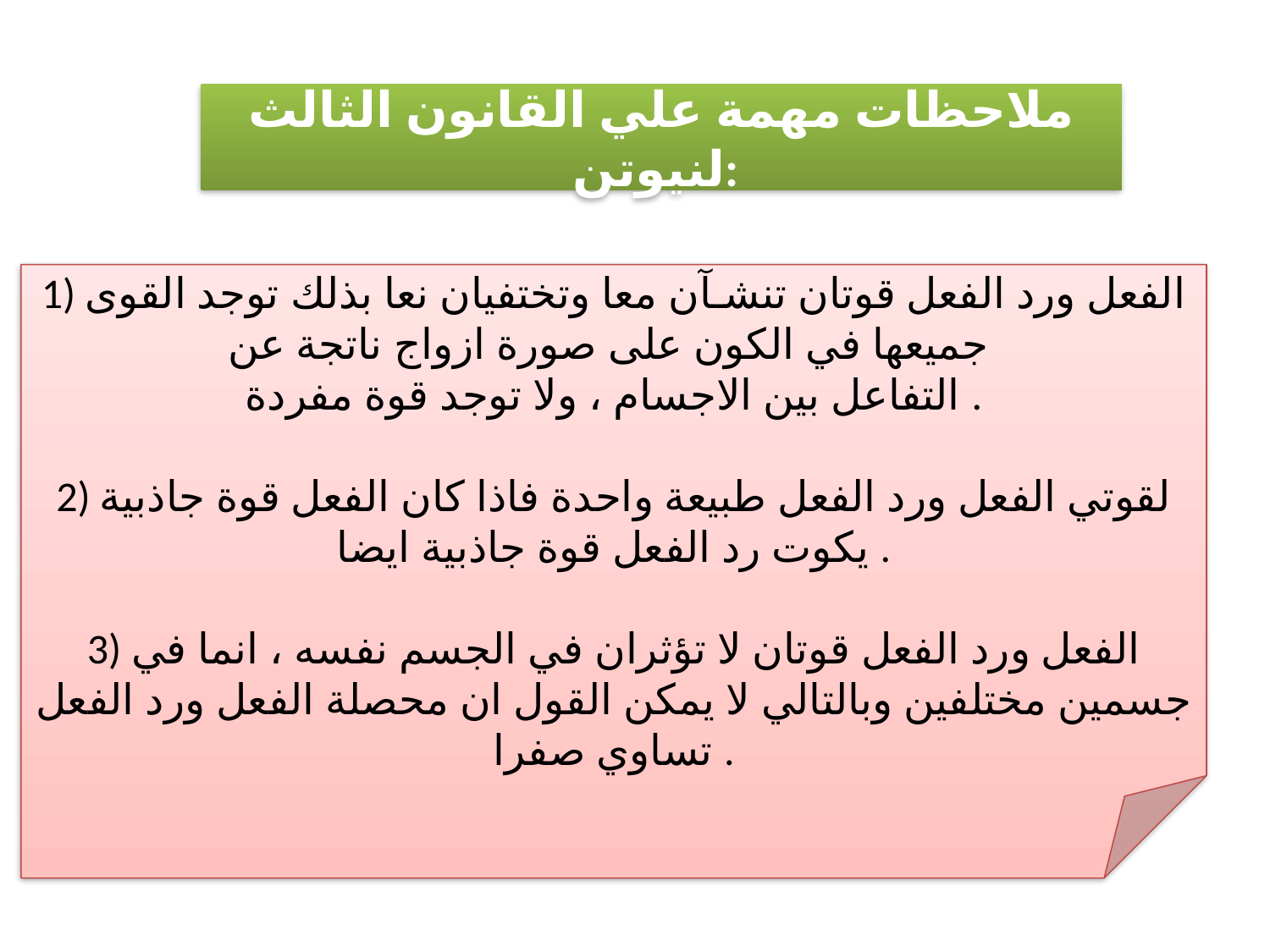

ملاحظات مهمة علي القانون الثالث لنيوتن:
1) الفعل ورد الفعل قوتان تنشـآن معا وتختفيان نعا بذلك توجد القوى جميعها في الكون على صورة ازواج ناتجة عن
التفاعل بين الاجسام ، ولا توجد قوة مفردة .

2) لقوتي الفعل ورد الفعل طبيعة واحدة فاذا كان الفعل قوة جاذبية يكوت رد الفعل قوة جاذبية ايضا .

3) الفعل ورد الفعل قوتان لا تؤثران في الجسم نفسه ، انما في جسمين مختلفين وبالتالي لا يمكن القول ان محصلة الفعل ورد الفعل تساوي صفرا .